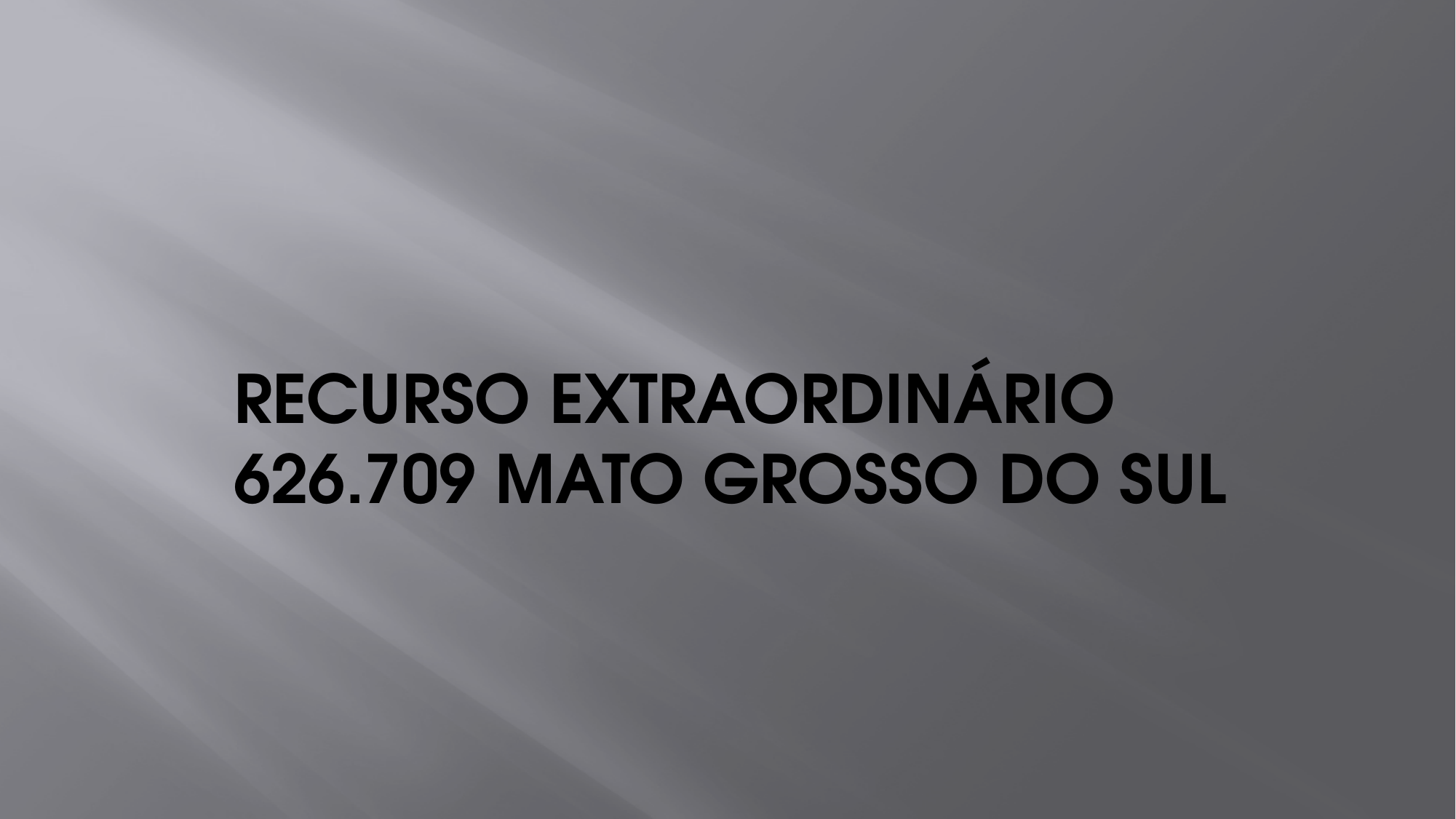

# RECURSO EXTRAORDINÁRIO 626.709 MATO GROSSO DO SUL